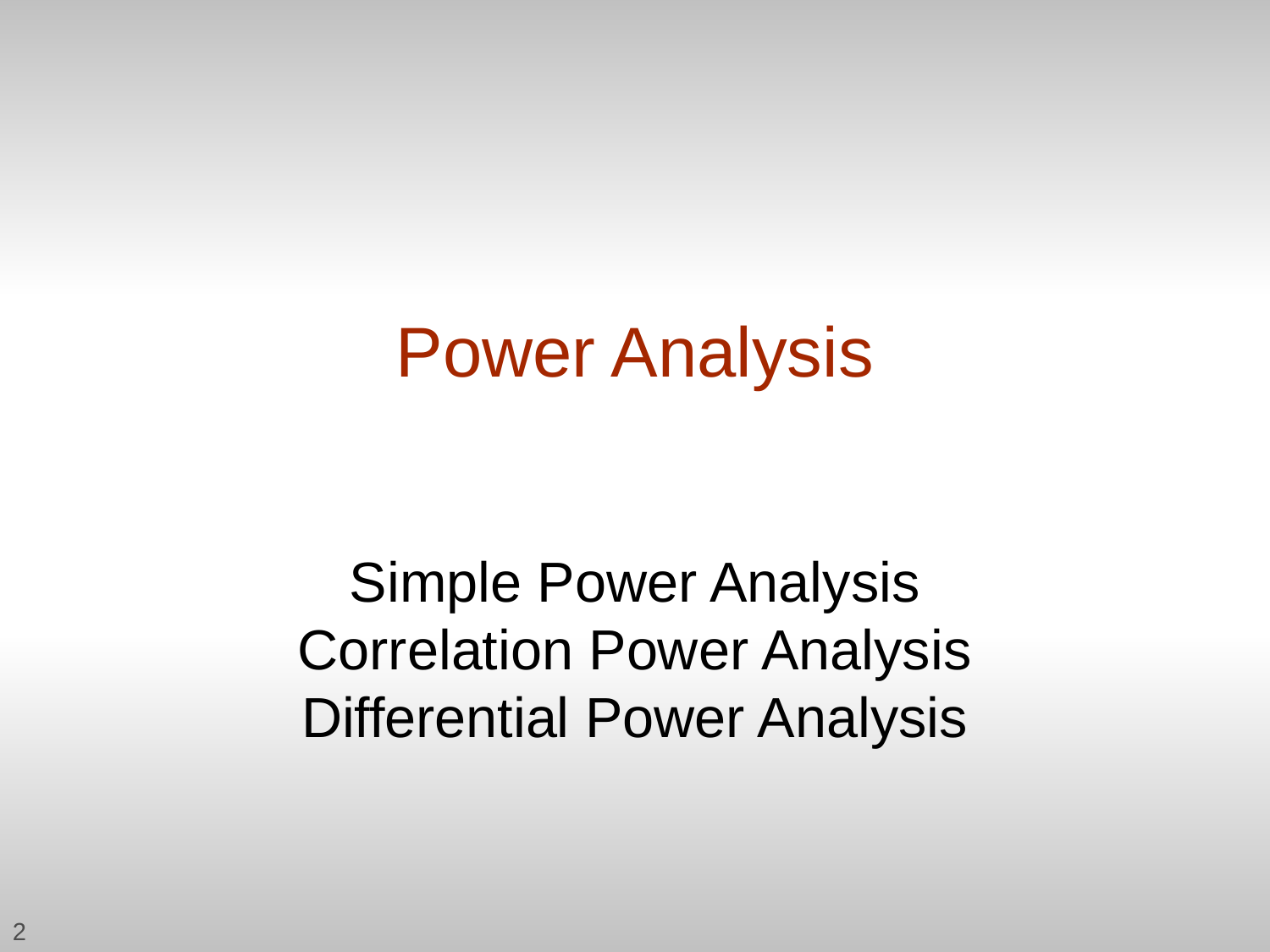

# Power Analysis
Simple Power Analysis
Correlation Power Analysis
Differential Power Analysis